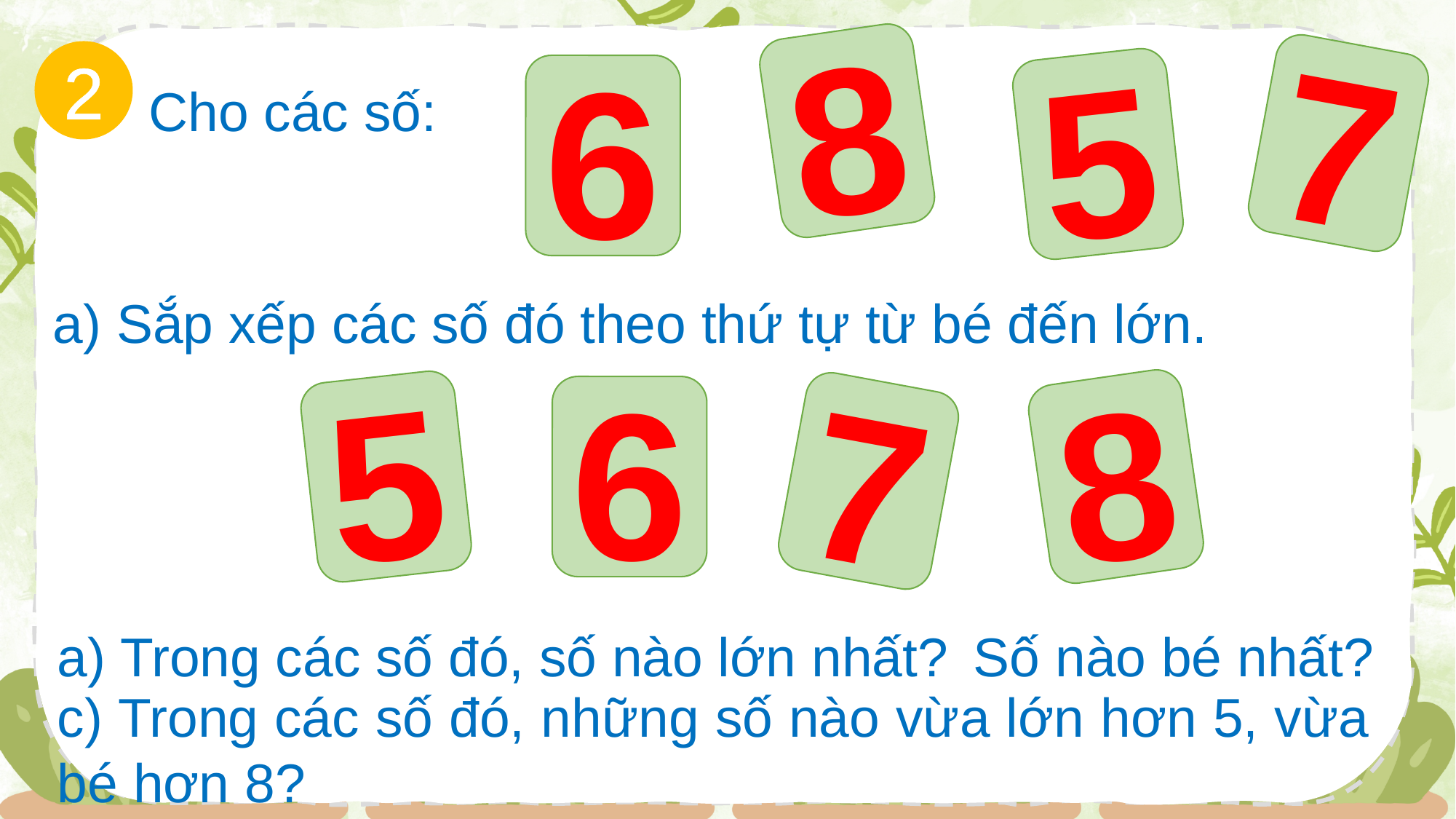

8
Cho các số:
2
7
5
6
a) Sắp xếp các số đó theo thứ tự từ bé đến lớn.
5
6
8
7
a) Trong các số đó, số nào lớn nhất?
Số nào bé nhất?
c) Trong các số đó, những số nào vừa lớn hơn 5, vừa bé hơn 8?